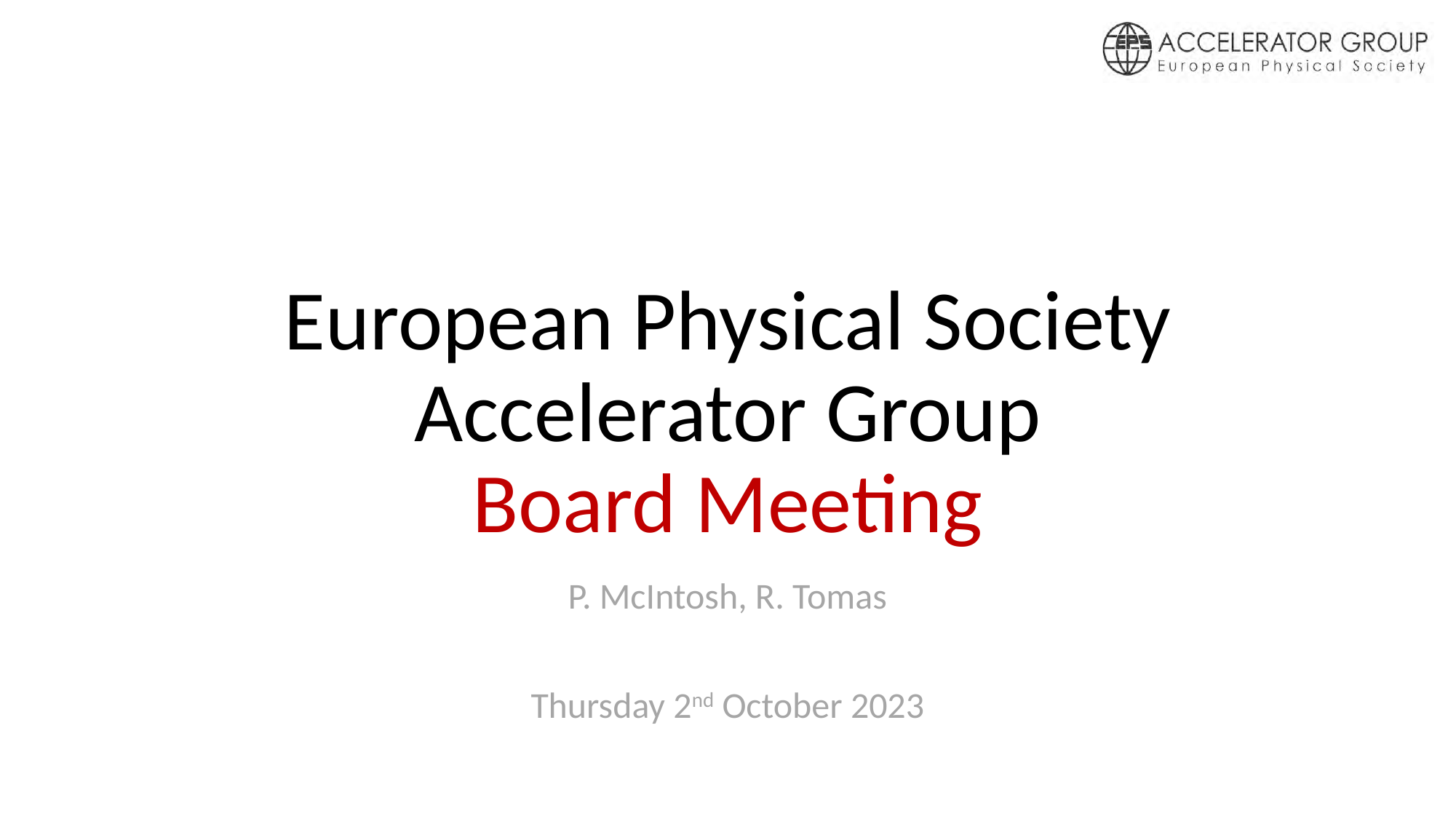

# European Physical Society Accelerator Group Board Meeting
P. McIntosh, R. Tomas

Thursday 2nd October 2023